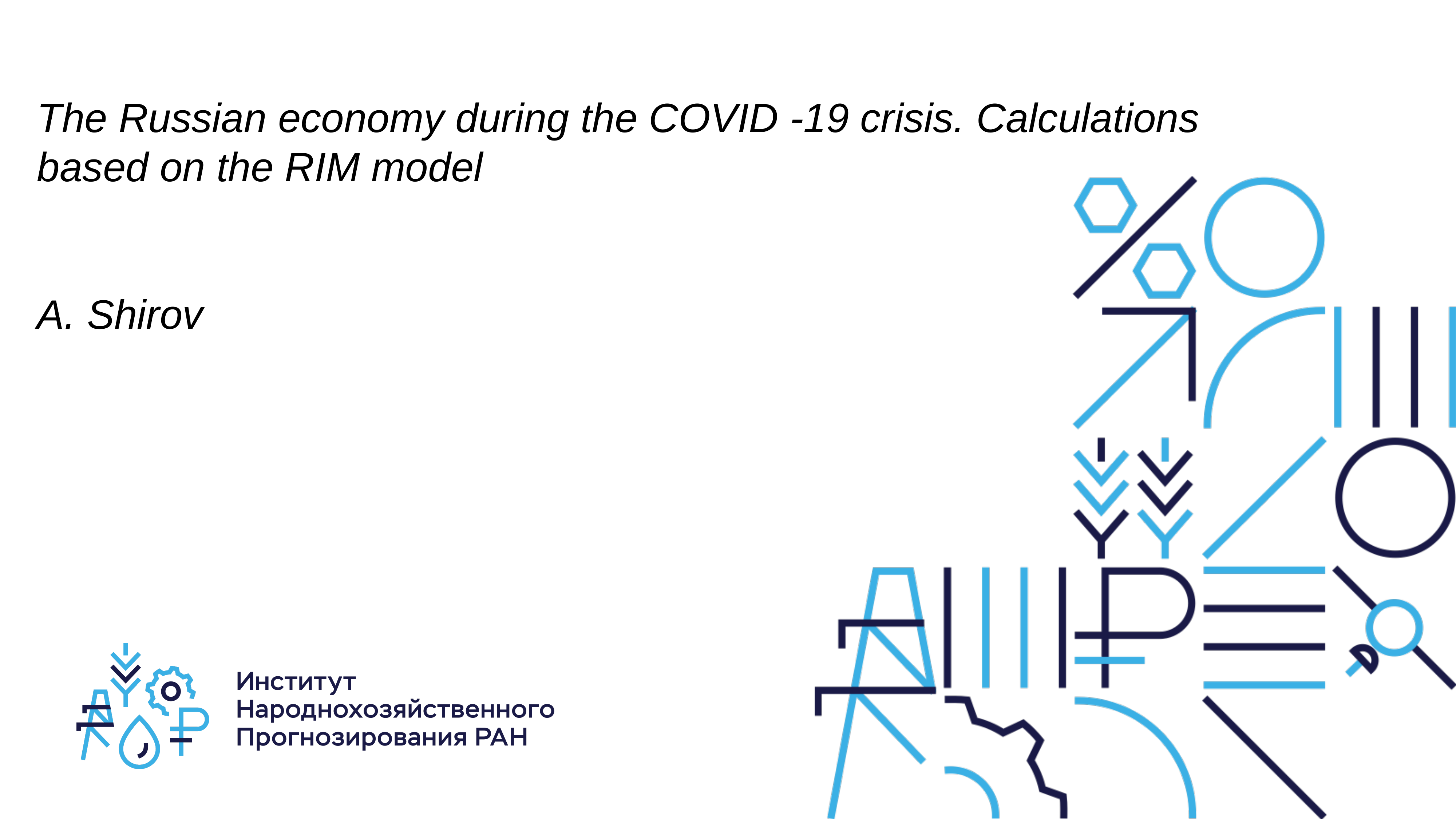

# The Russian economy during the COVID -19 crisis. Calculations based on the RIM model А. Shirov